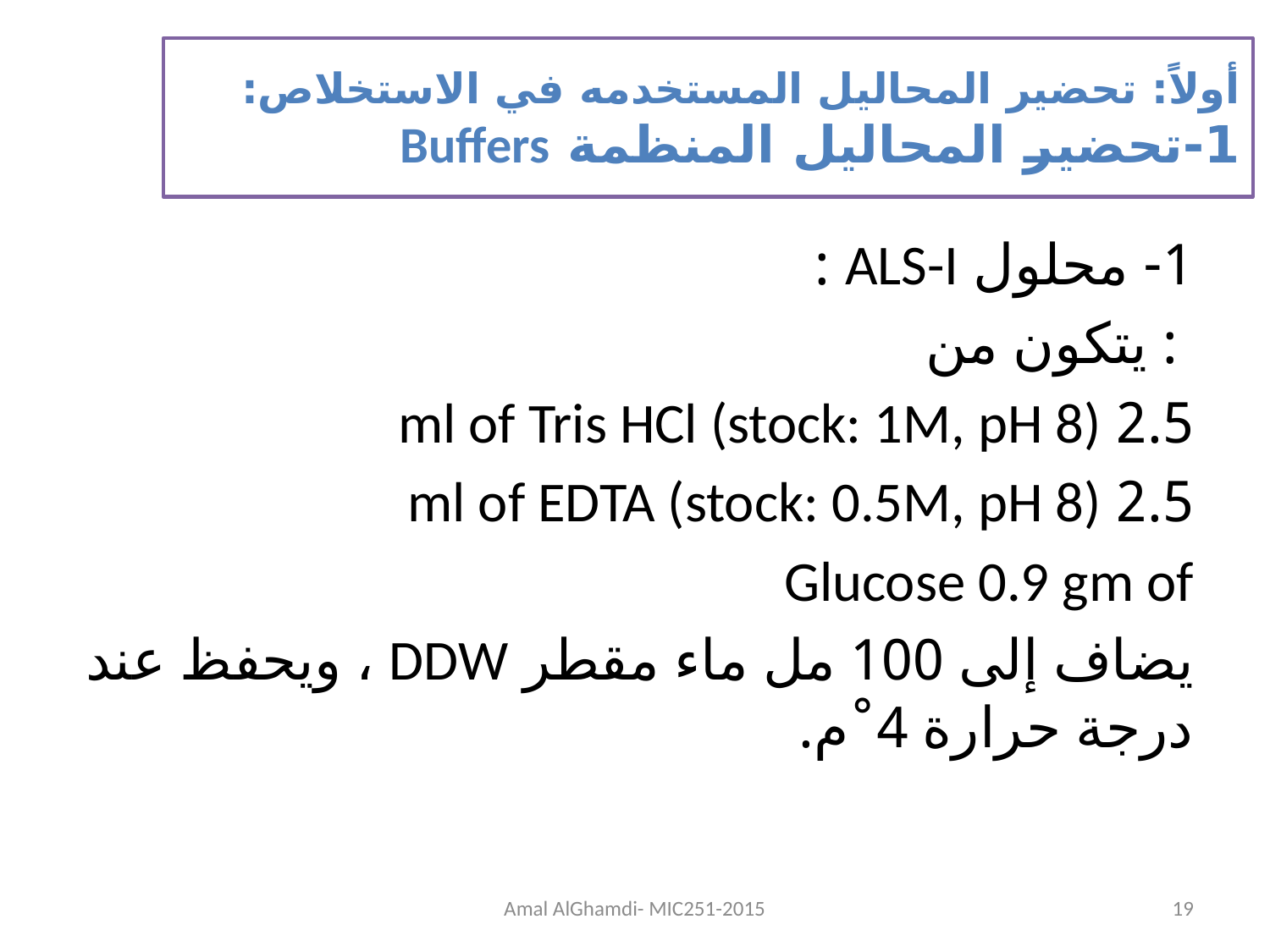

# أولاً: تحضير المحاليل المستخدمه في الاستخلاص: 1-تحضير المحاليل المنظمة Buffers
1- محلول ALS-I :
 : يتكون من
2.5 ml of Tris HCl (stock: 1M, pH 8)
2.5 ml of EDTA (stock: 0.5M, pH 8)
Glucose 0.9 gm of
يضاف إلى 100 مل ماء مقطر DDW ، ويحفظ عند درجة حرارة 4˚م.
Amal AlGhamdi- MIC251-2015
19